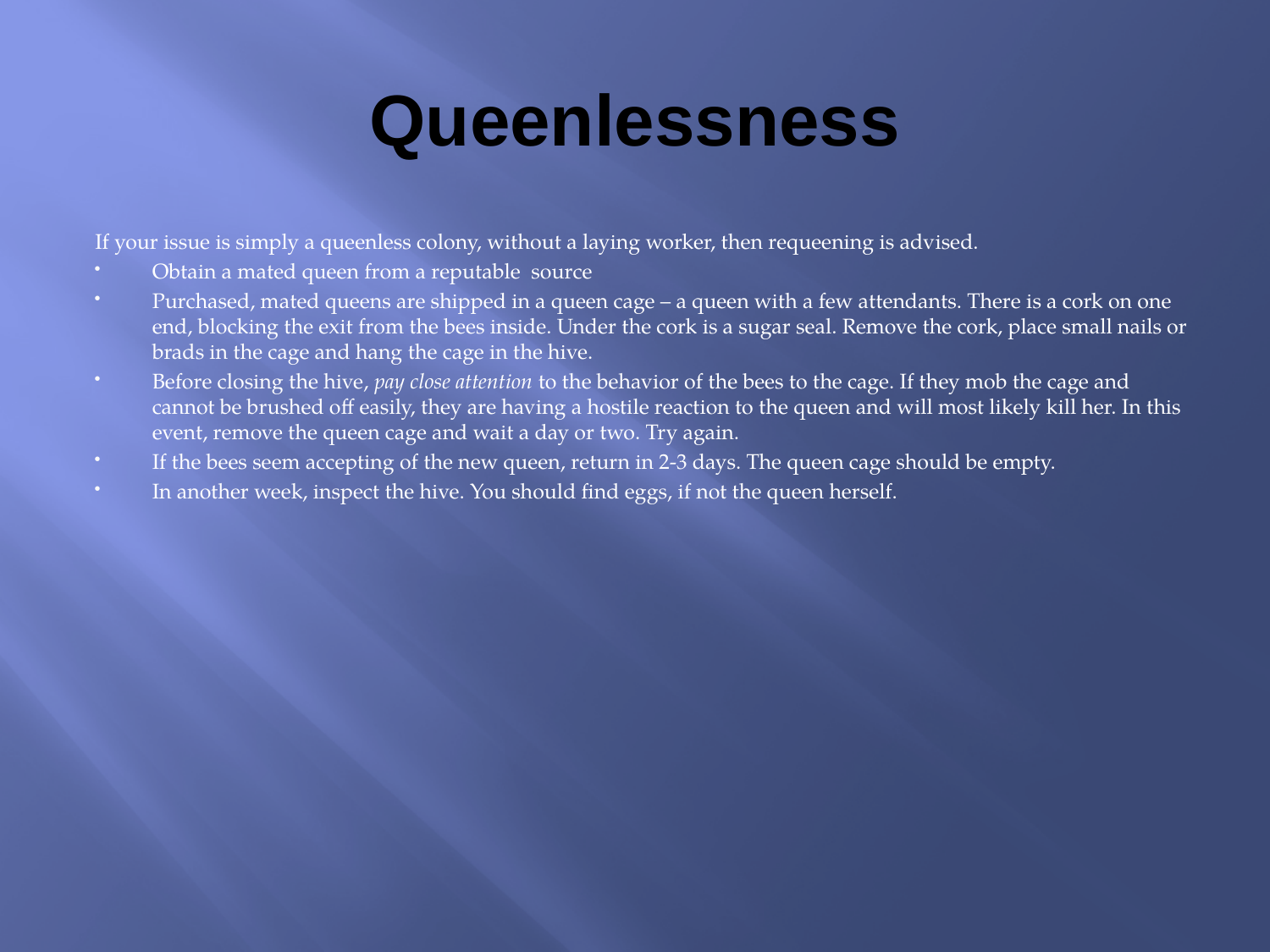

# Queenlessness
If your issue is simply a queenless colony, without a laying worker, then requeening is advised.
Obtain a mated queen from a reputable  source
Purchased, mated queens are shipped in a queen cage – a queen with a few attendants. There is a cork on one end, blocking the exit from the bees inside. Under the cork is a sugar seal. Remove the cork, place small nails or brads in the cage and hang the cage in the hive.
Before closing the hive, pay close attention to the behavior of the bees to the cage. If they mob the cage and cannot be brushed off easily, they are having a hostile reaction to the queen and will most likely kill her. In this event, remove the queen cage and wait a day or two. Try again.
If the bees seem accepting of the new queen, return in 2-3 days. The queen cage should be empty.
In another week, inspect the hive. You should find eggs, if not the queen herself.